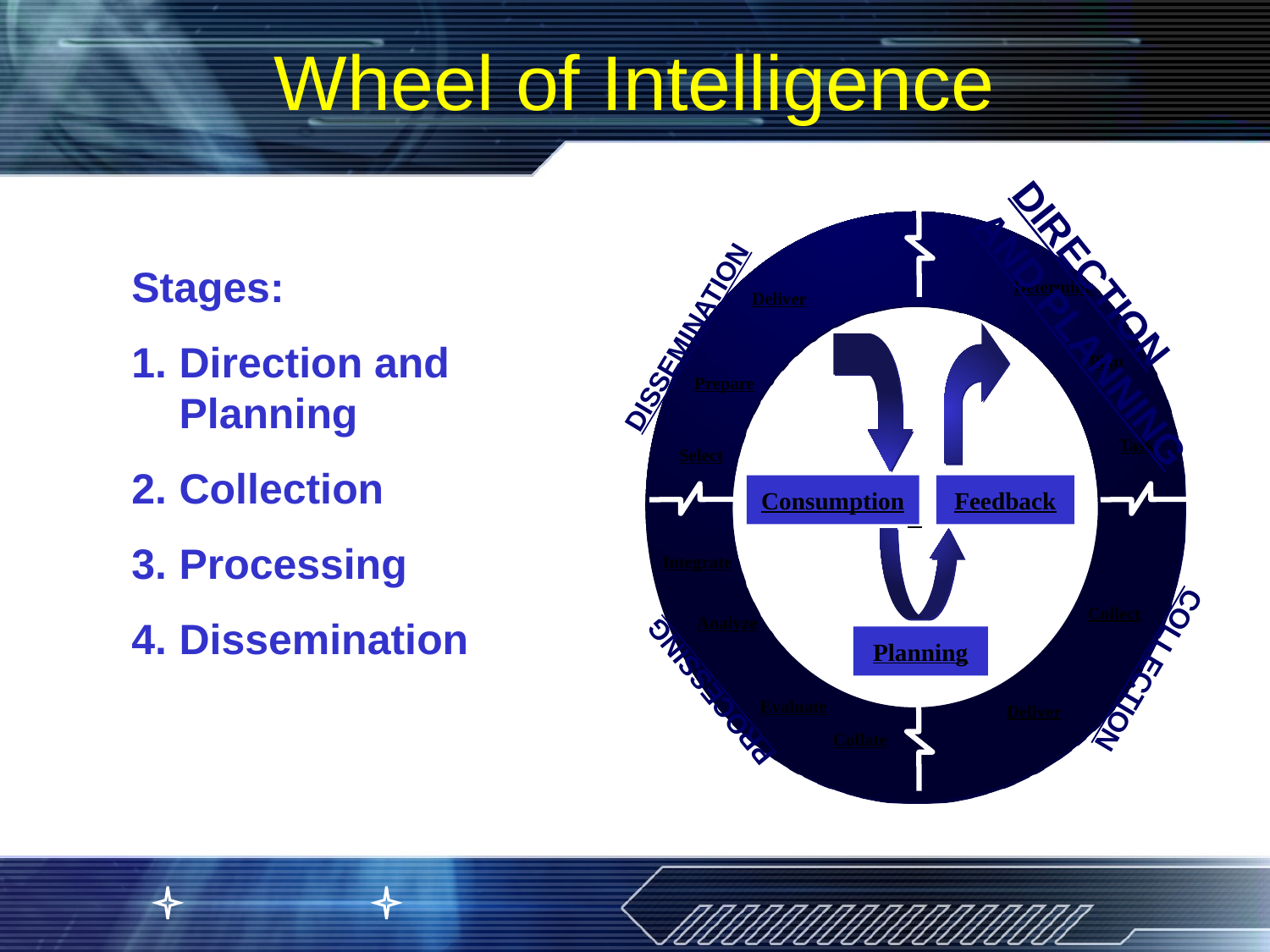

Wheel of Intelligence

`

DIRECTION AND PLANNING
Determine
Deliver
DISSEMINATION

Consumption

Feedback

Planning
Plan
Prepare
Task
Select

Integrate
Collect
Analyze
COLLECTION
PROCESSING
Evaluate
Deliver
Collate

Stages:
Direction and Planning
Collection
Processing
Dissemination